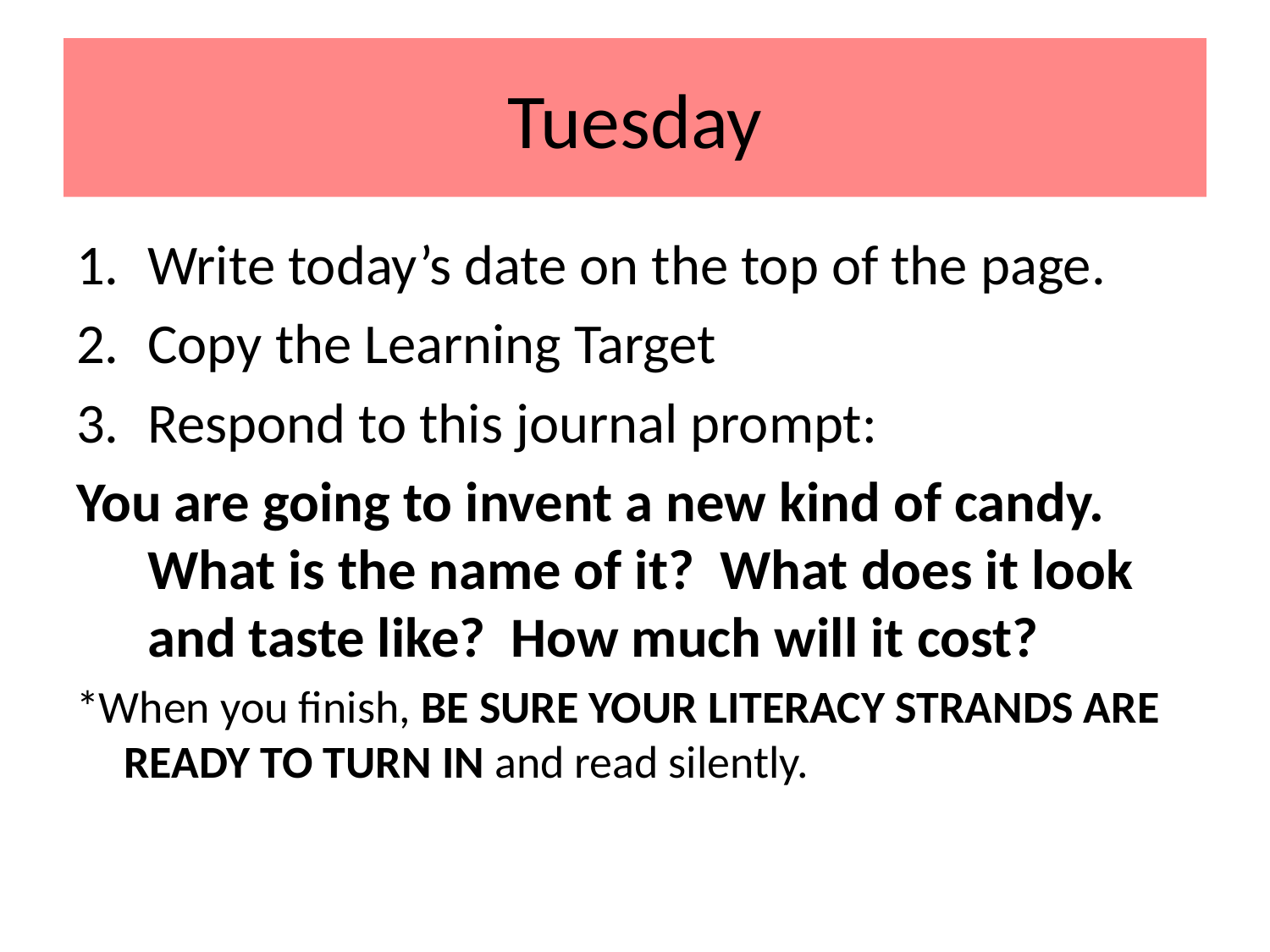

# Tuesday
Write today’s date on the top of the page.
Copy the Learning Target
Respond to this journal prompt:
You are going to invent a new kind of candy.  What is the name of it?  What does it look and taste like?  How much will it cost?
*When you finish, BE SURE YOUR LITERACY STRANDS ARE READY TO TURN IN and read silently.